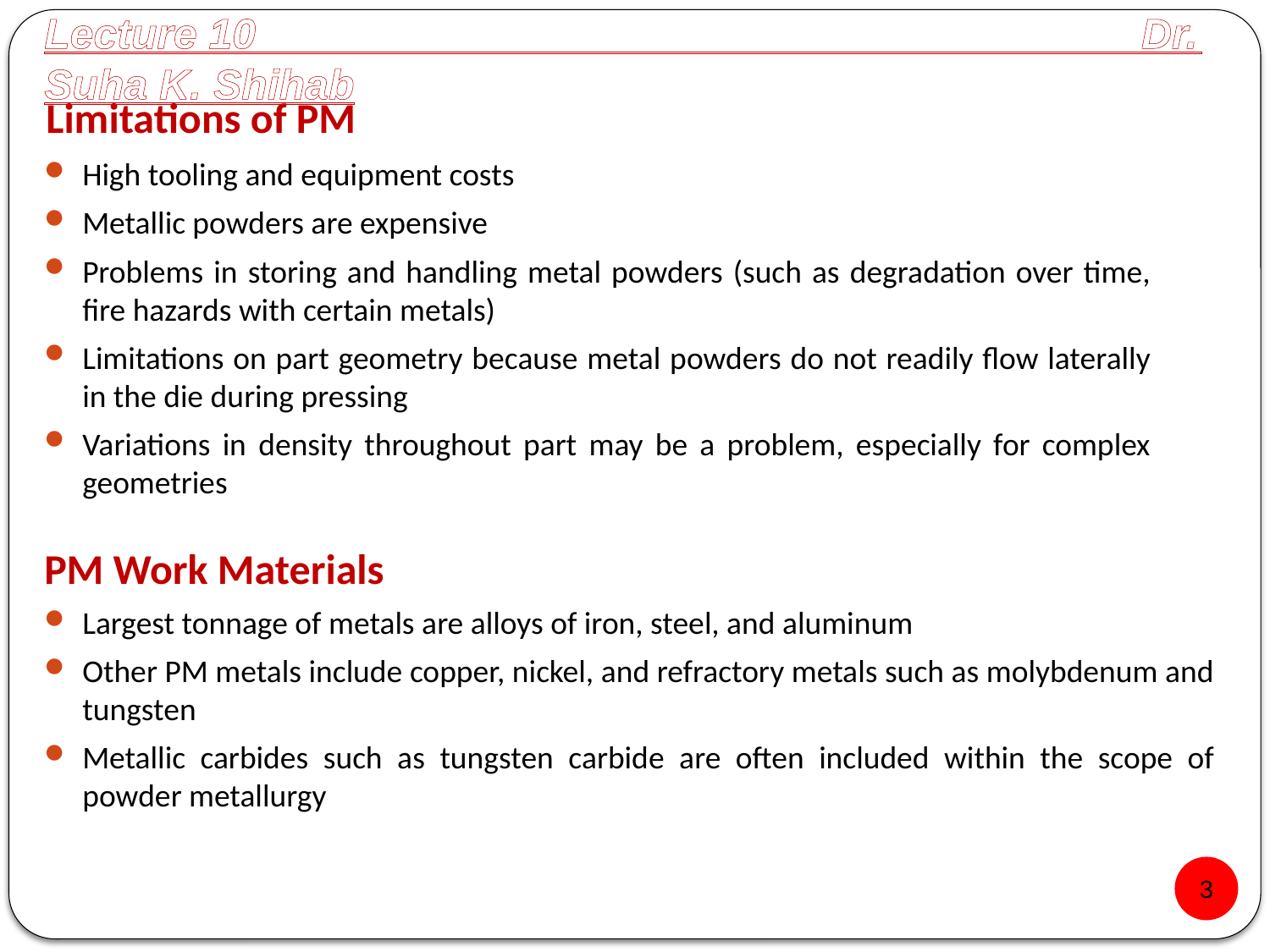

Lecture 10                                                                           Dr. Suha K. Shihab
Limitations of PM
High tooling and equipment costs
Metallic powders are expensive
Problems in storing and handling metal powders (such as degradation over time, fire hazards with certain metals)
Limitations on part geometry because metal powders do not readily flow laterally in the die during pressing
Variations in density throughout part may be a problem, especially for complex geometries
PM Work Materials
Largest tonnage of metals are alloys of iron, steel, and aluminum
Other PM metals include copper, nickel, and refractory metals such as molybdenum and tungsten
Metallic carbides such as tungsten carbide are often included within the scope of powder metallurgy

3